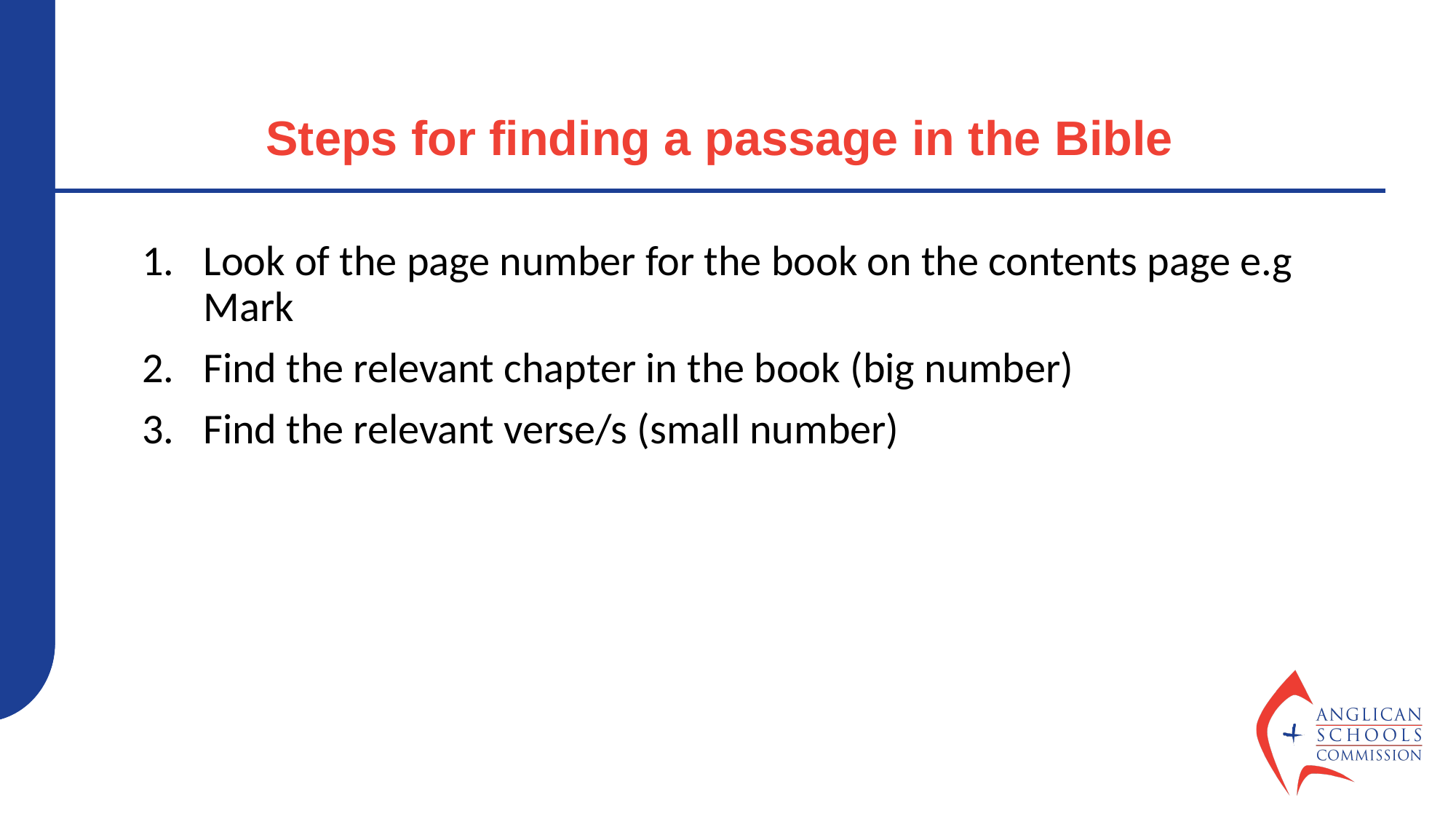

# Steps for finding a passage in the Bible
Look of the page number for the book on the contents page e.g  Mark
Find the relevant chapter in the book (big number)
Find the relevant verse/s (small number)